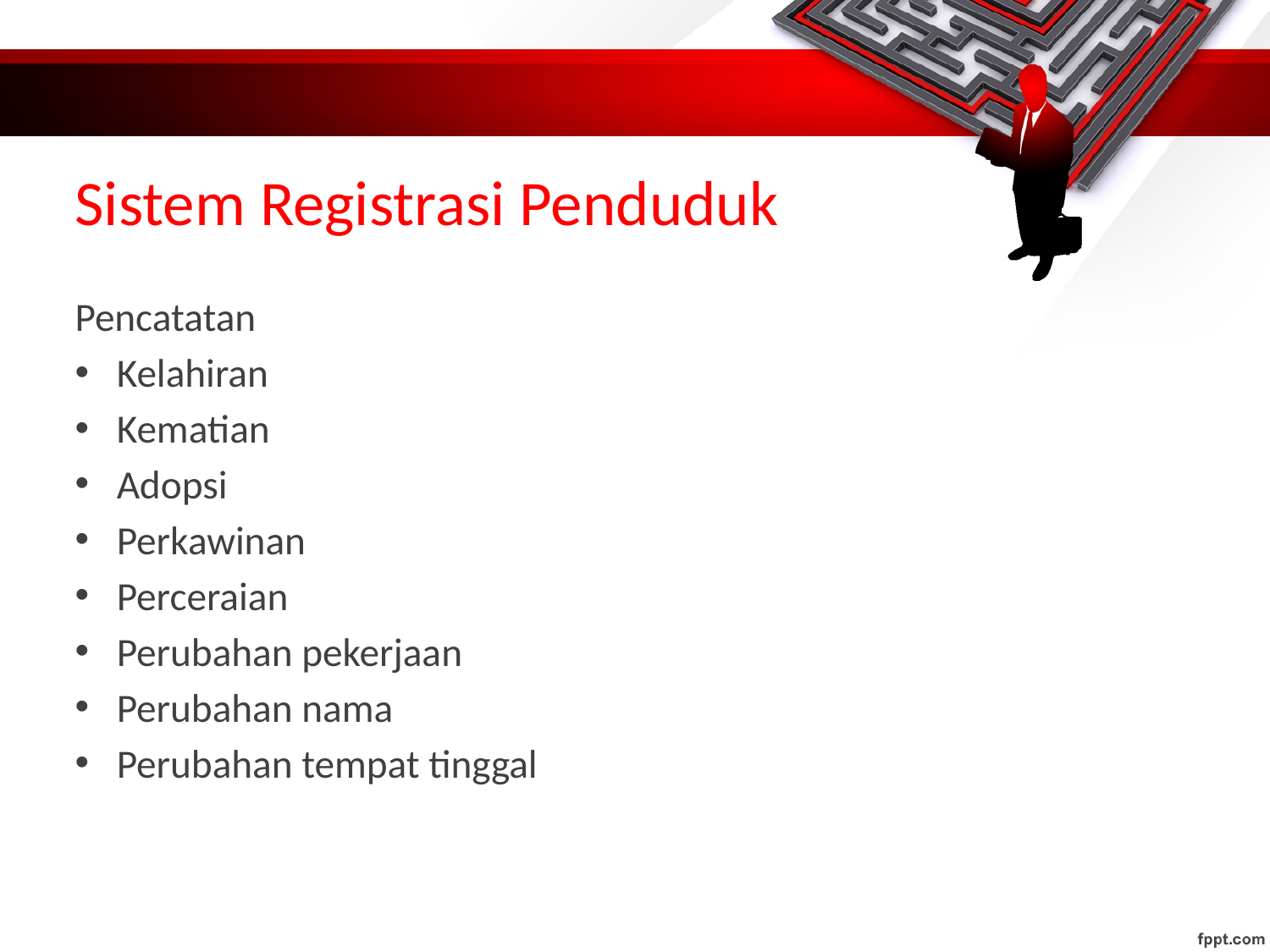

# Sistem Registrasi Penduduk
Pencatatan
Kelahiran
Kematian
Adopsi
Perkawinan
Perceraian
Perubahan pekerjaan
Perubahan nama
Perubahan tempat tinggal